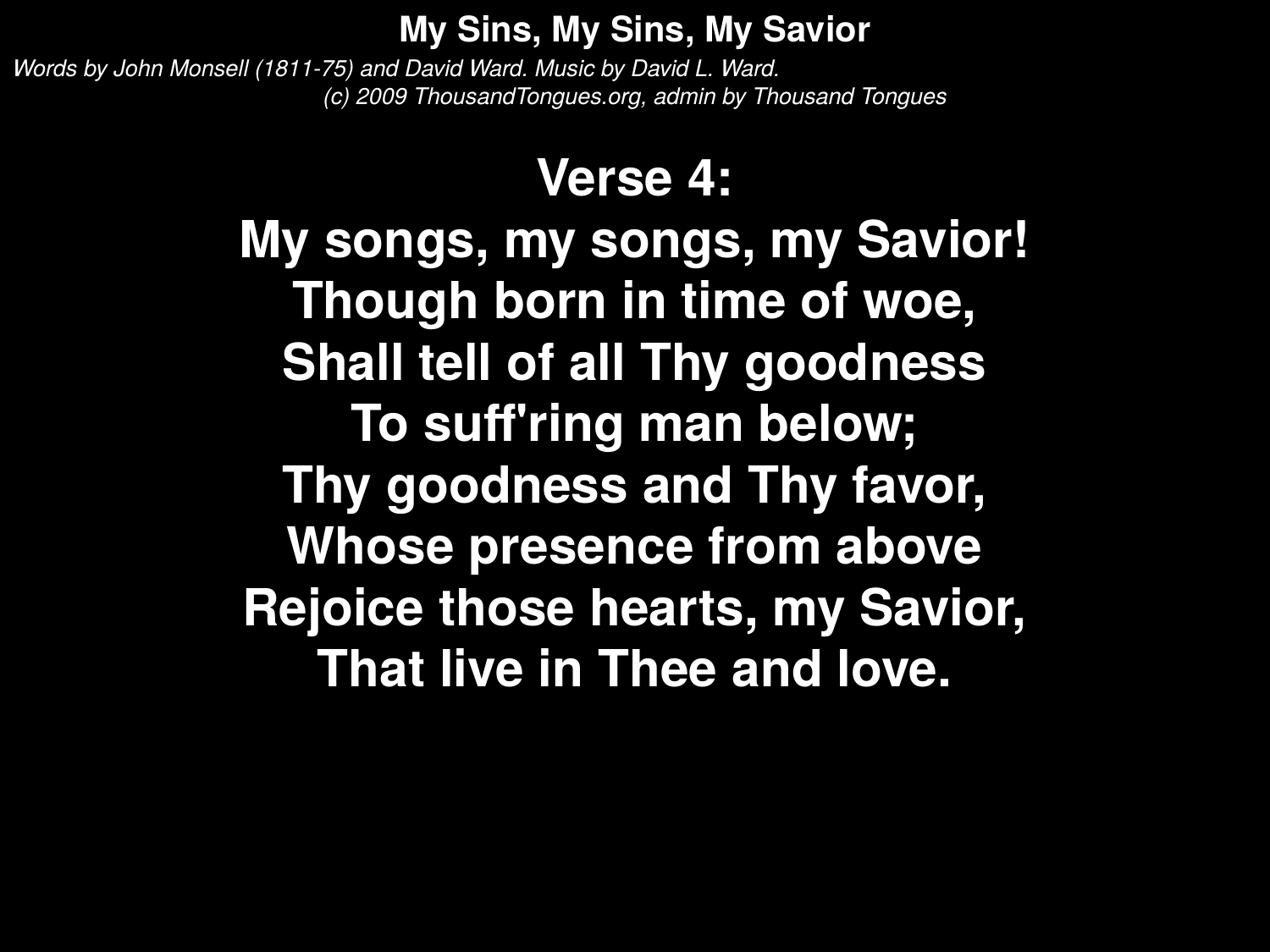

My Sins, My Sins, My Savior
Words by John Monsell (1811-75) and David Ward. Music by David L. Ward.
(c) 2009 ThousandTongues.org, admin by Thousand Tongues
Verse 4:
My songs, my songs, my Savior!
Though born in time of woe,
Shall tell of all Thy goodness
To suff'ring man below;
Thy goodness and Thy favor,
Whose presence from above
Rejoice those hearts, my Savior,
That live in Thee and love.